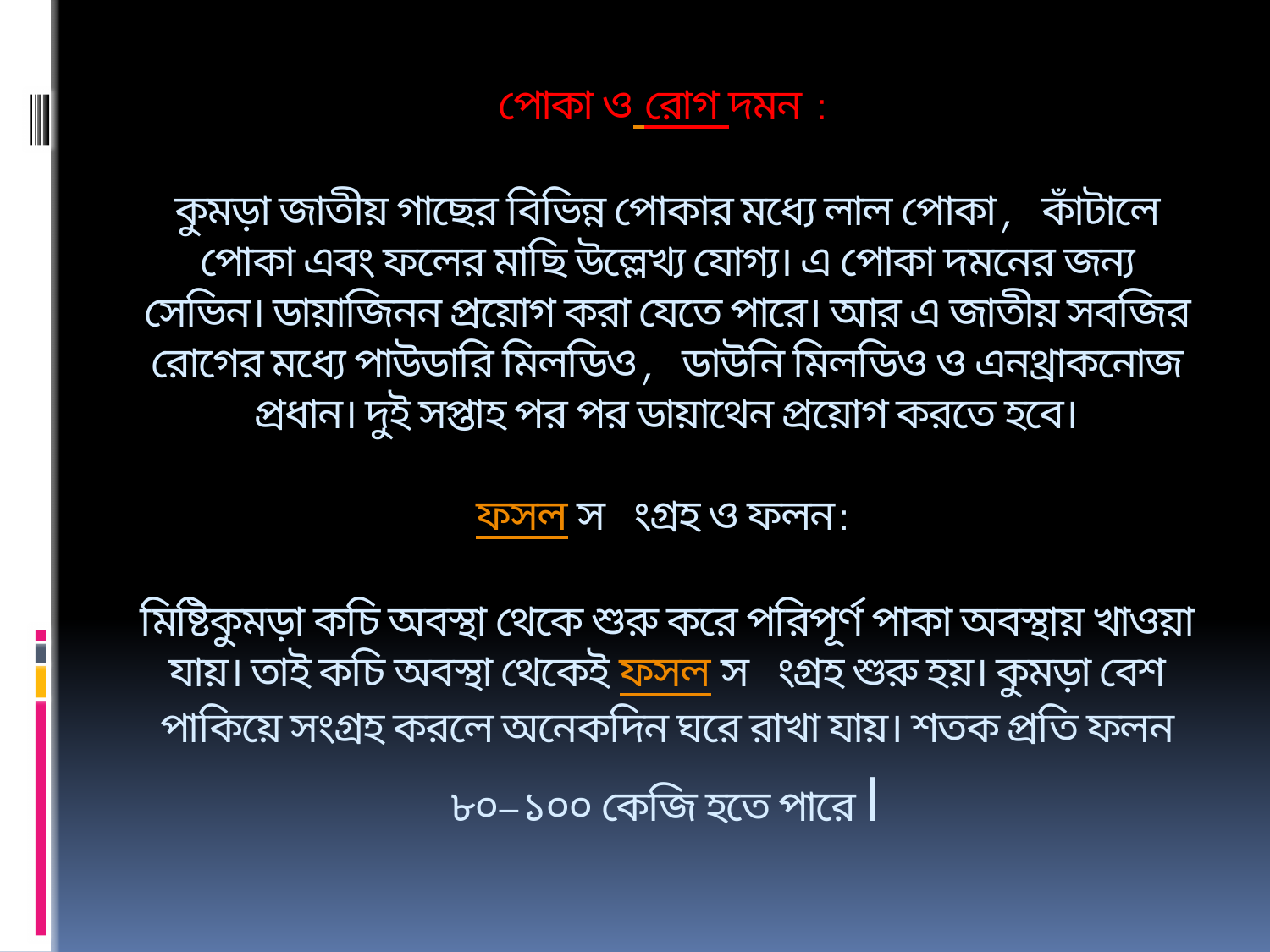

# পোকা ও রোগ দমন : কুমড়া জাতীয় গাছের বিভিন্ন পোকার মধ্যে লাল পোকা, কাঁটালে পোকা এবং ফলের মাছি উল্লেখ্য যোগ্য। এ পোকা দমনের জন্য সেভিন। ডায়াজিনন প্রয়োগ করা যেতে পারে। আর এ জাতীয় সবজির রোগের মধ্যে পাউডারি মিলডিও, ডাউনি মিলডিও ও এনথ্রাকনোজ প্রধান। দুই সপ্তাহ পর পর ডায়াথেন প্রয়োগ করতে হবে। ফসল সংগ্রহ ও ফলন : মিষ্টিকুমড়া কচি অবস্থা থেকে শুরু করে পরিপূর্ণ পাকা অবস্থায় খাওয়া যায়। তাই কচি অবস্থা থেকেই ফসল সংগ্রহ শুরু হয়। কুমড়া বেশ পাকিয়ে সংগ্রহ করলে অনেকদিন ঘরে রাখা যায়। শতক প্রতি ফলন ৮০-১০০ কেজি হতে পারে।